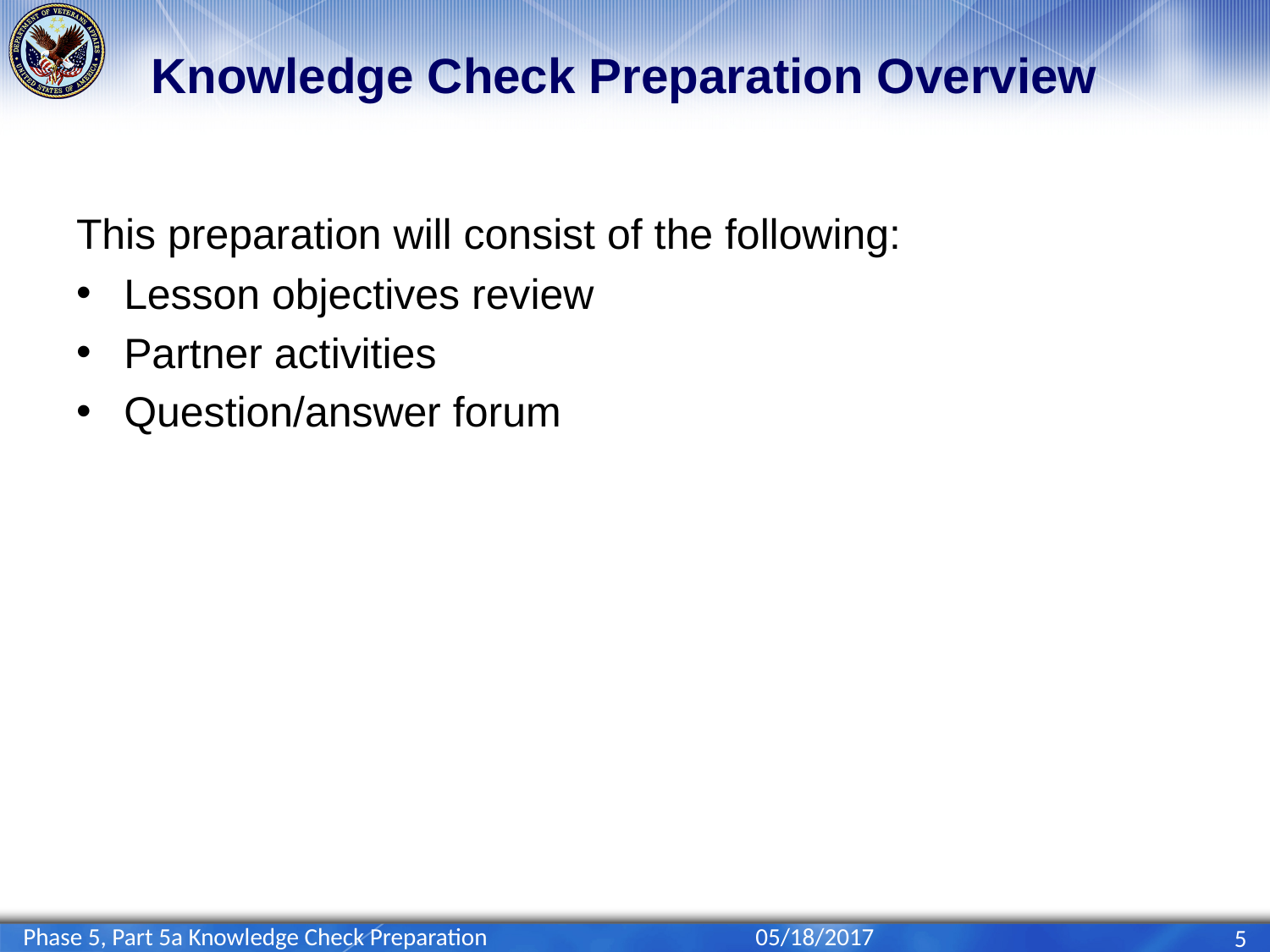

# Knowledge Check Preparation Overview
This preparation will consist of the following:
Lesson objectives review
Partner activities
Question/answer forum
Phase 5, Part 5a Knowledge Check Preparation
05/18/2017
5